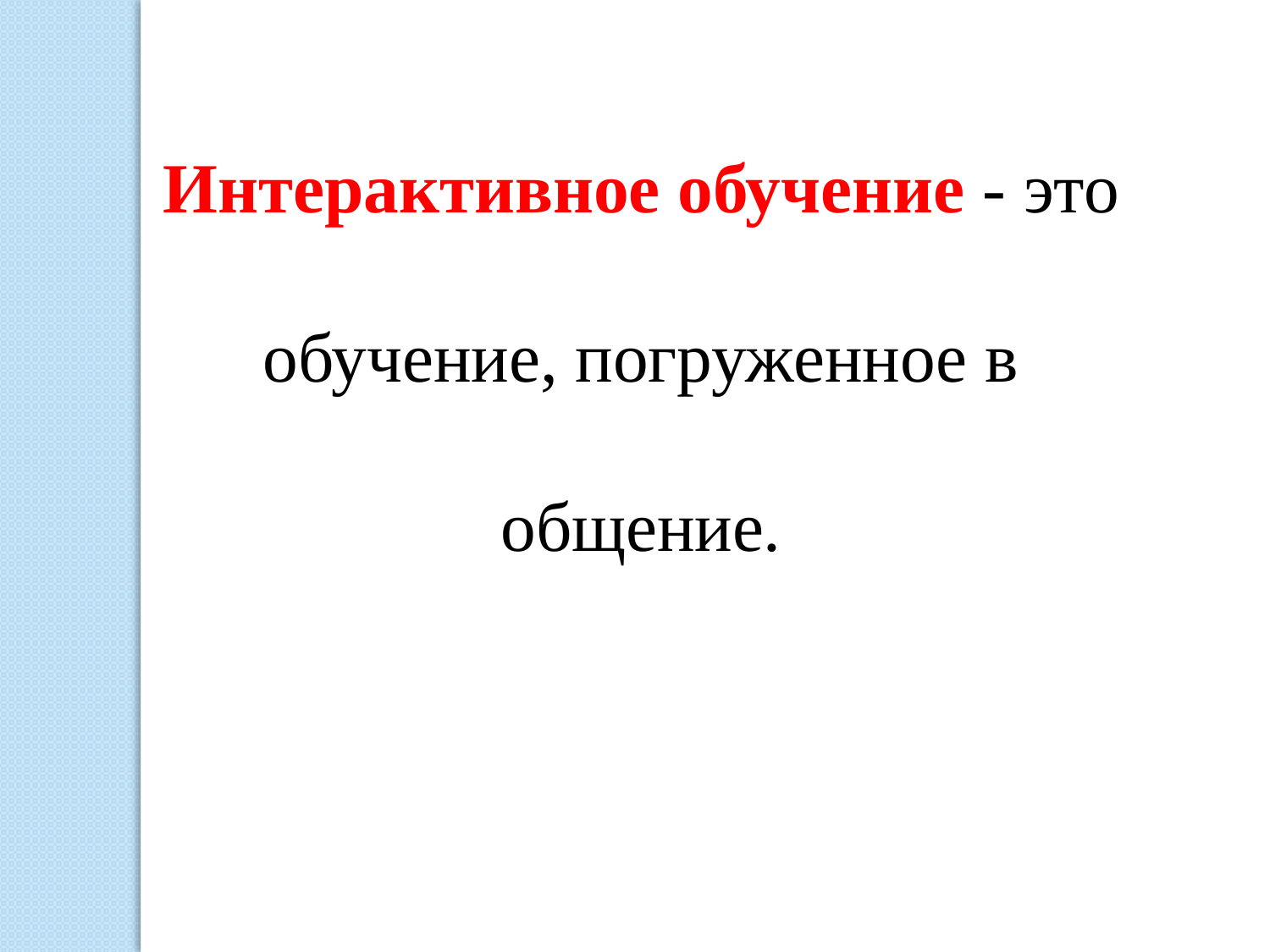

Интерактивное обучение - это

обучение, погруженное в

общение.